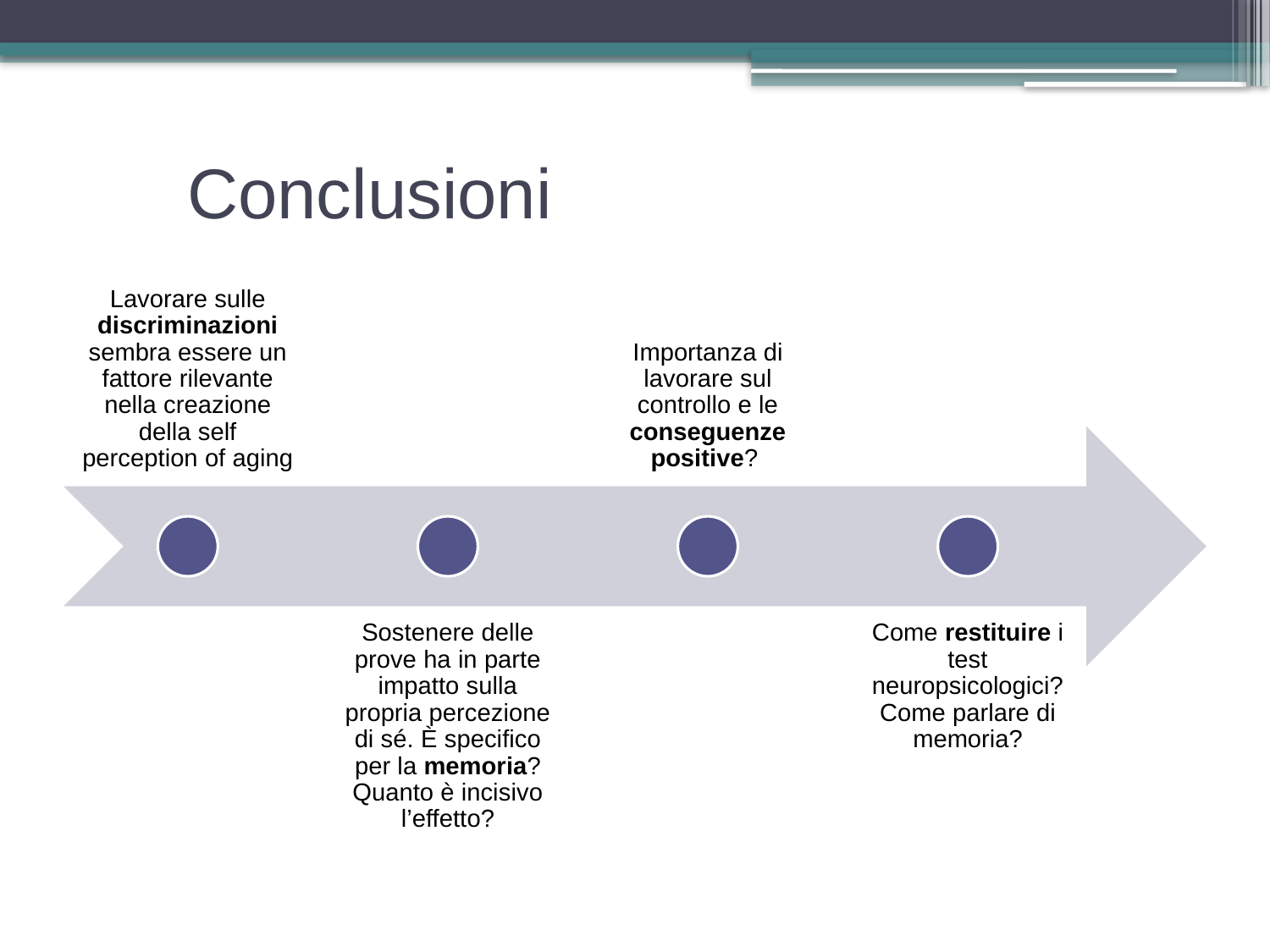

# Conclusioni
Lavorare sulle discriminazioni sembra essere un fattore rilevante nella creazione della self perception of aging
Sostenere delle prove ha in parte impatto sulla propria percezione di sé. È specifico per la memoria? Quanto è incisivo l’effetto?
Importanza di lavorare sul controllo e le conseguenze positive?
Come restituire i test neuropsicologici? Come parlare di memoria?